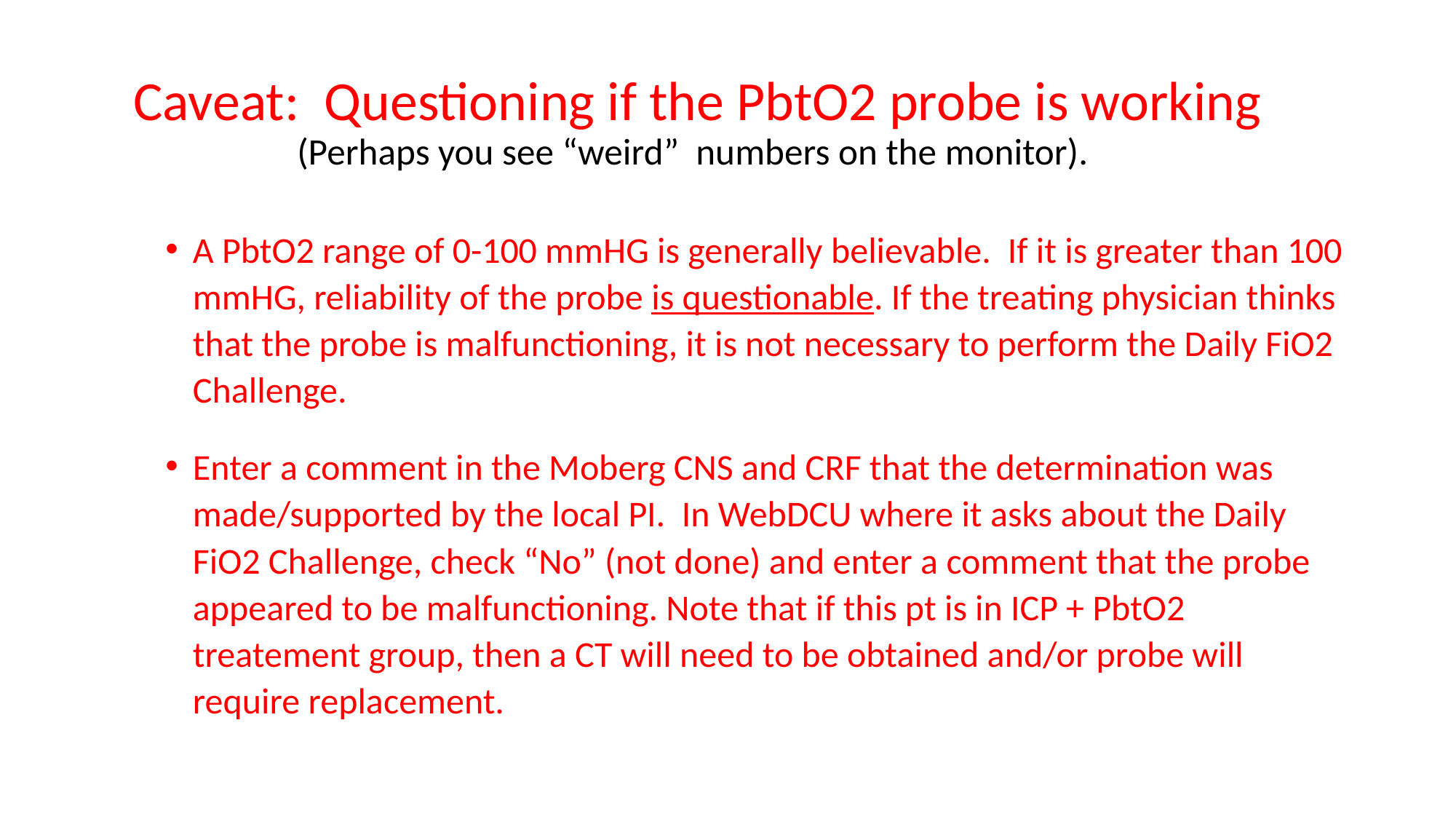

# Caveat:  Questioning if the PbtO2 probe is working (Perhaps you see “weird”  numbers on the monitor).
A PbtO2 range of 0-100 mmHG is generally believable.  If it is greater than 100 mmHG, reliability of the probe is questionable. If the treating physician thinks that the probe is malfunctioning, it is not necessary to perform the Daily FiO2 Challenge.
Enter a comment in the Moberg CNS and CRF that the determination was made/supported by the local PI.  In WebDCU where it asks about the Daily FiO2 Challenge, check “No” (not done) and enter a comment that the probe appeared to be malfunctioning. Note that if this pt is in ICP + PbtO2 treatement group, then a CT will need to be obtained and/or probe will require replacement.